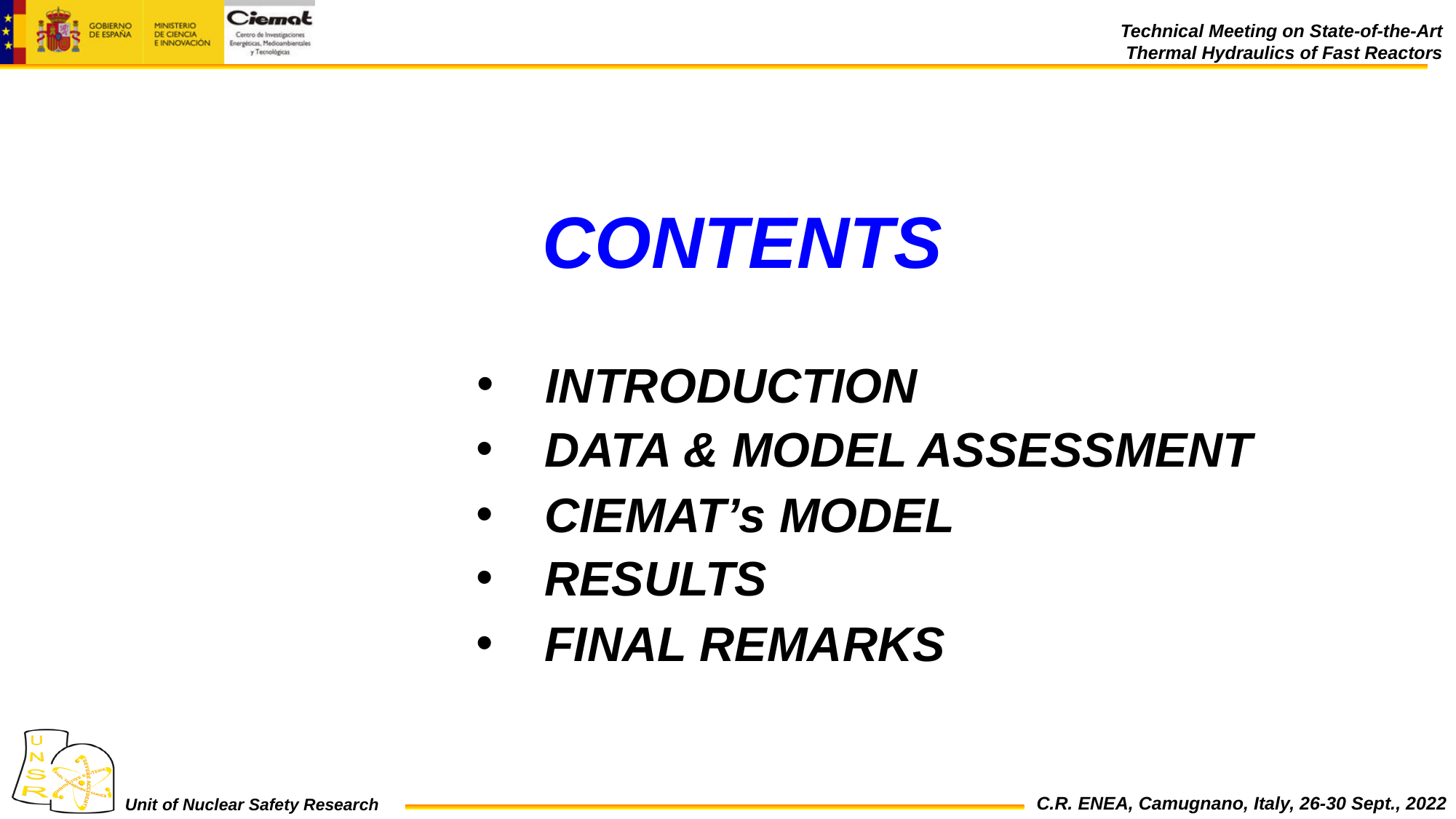

CONTENTS
INTRODUCTION
DATA & MODEL ASSESSMENT
CIEMAT’s MODEL
RESULTS
FINAL REMARKS